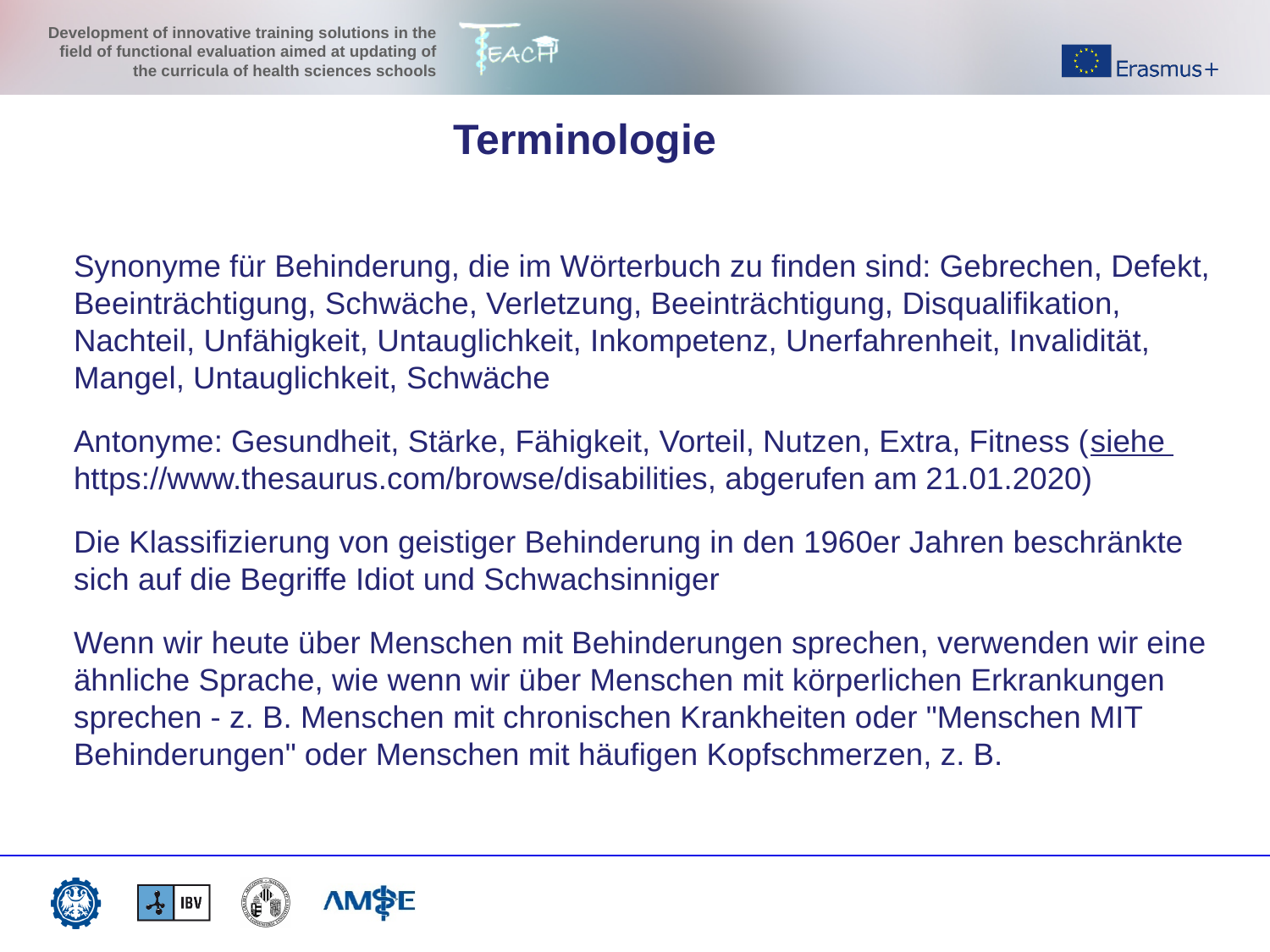

Terminologie
Synonyme für Behinderung, die im Wörterbuch zu finden sind: Gebrechen, Defekt, Beeinträchtigung, Schwäche, Verletzung, Beeinträchtigung, Disqualifikation, Nachteil, Unfähigkeit, Untauglichkeit, Inkompetenz, Unerfahrenheit, Invalidität, Mangel, Untauglichkeit, Schwäche
Antonyme: Gesundheit, Stärke, Fähigkeit, Vorteil, Nutzen, Extra, Fitness (siehe https://www.thesaurus.com/browse/disabilities, abgerufen am 21.01.2020)
Die Klassifizierung von geistiger Behinderung in den 1960er Jahren beschränkte sich auf die Begriffe Idiot und Schwachsinniger
Wenn wir heute über Menschen mit Behinderungen sprechen, verwenden wir eine ähnliche Sprache, wie wenn wir über Menschen mit körperlichen Erkrankungen sprechen - z. B. Menschen mit chronischen Krankheiten oder "Menschen MIT Behinderungen" oder Menschen mit häufigen Kopfschmerzen, z. B.